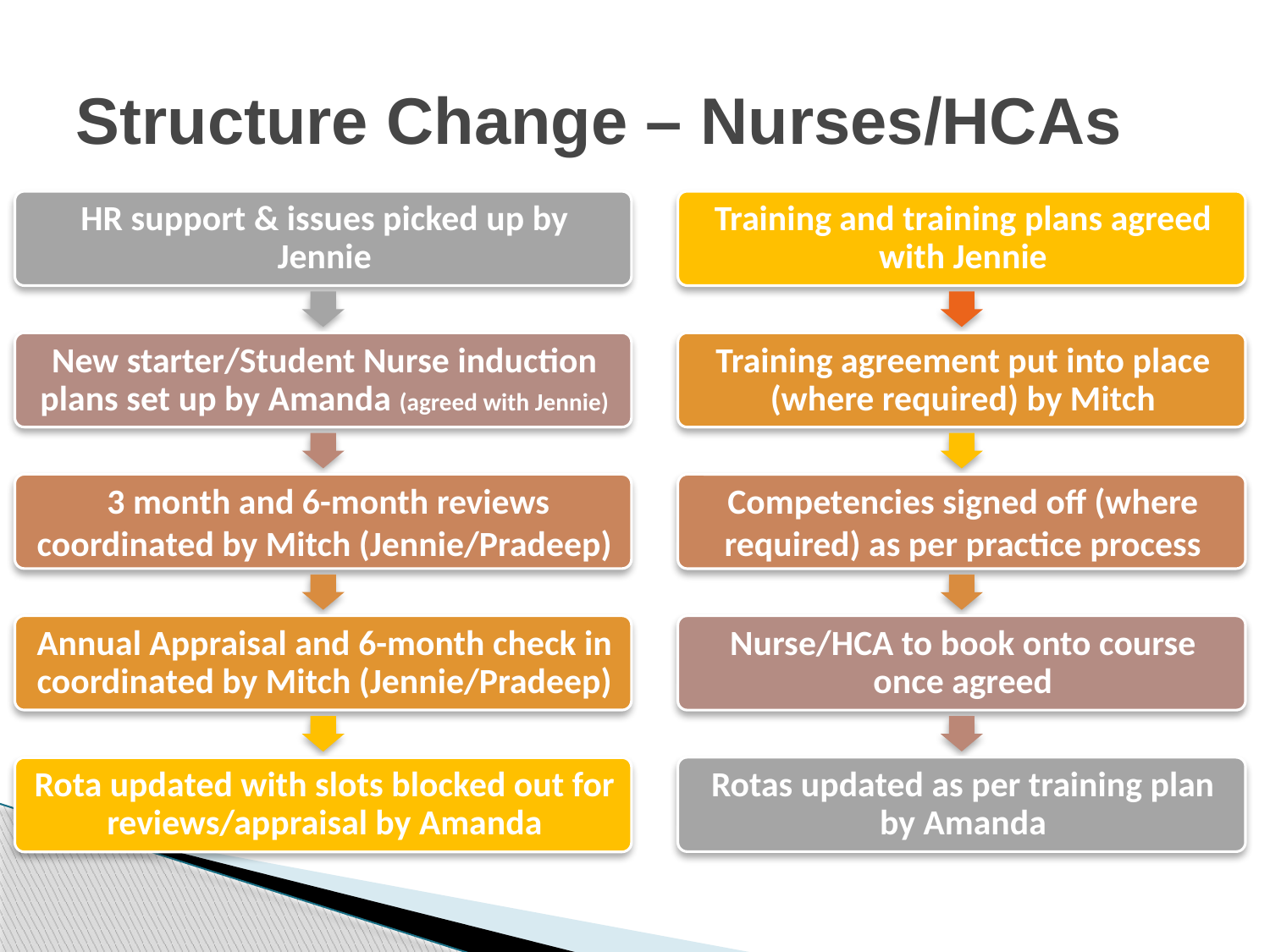

# Structure Change – Nurses/HCAs
HR support & issues picked up by Jennie

New starter/Student Nurse induction plans set up by Amanda (agreed with Jennie)

 3 month and 6-month reviews coordinated by Mitch (Jennie/Pradeep)

Annual Appraisal and 6-month check in coordinated by Mitch (Jennie/Pradeep)

Rota updated with slots blocked out for reviews/appraisal by Amanda
Training and training plans agreed with Jennie

Training agreement put into place (where required) by Mitch

Competencies signed off (where required) as per practice process

Nurse/HCA to book onto course once agreed

Rotas updated as per training plan by Amanda